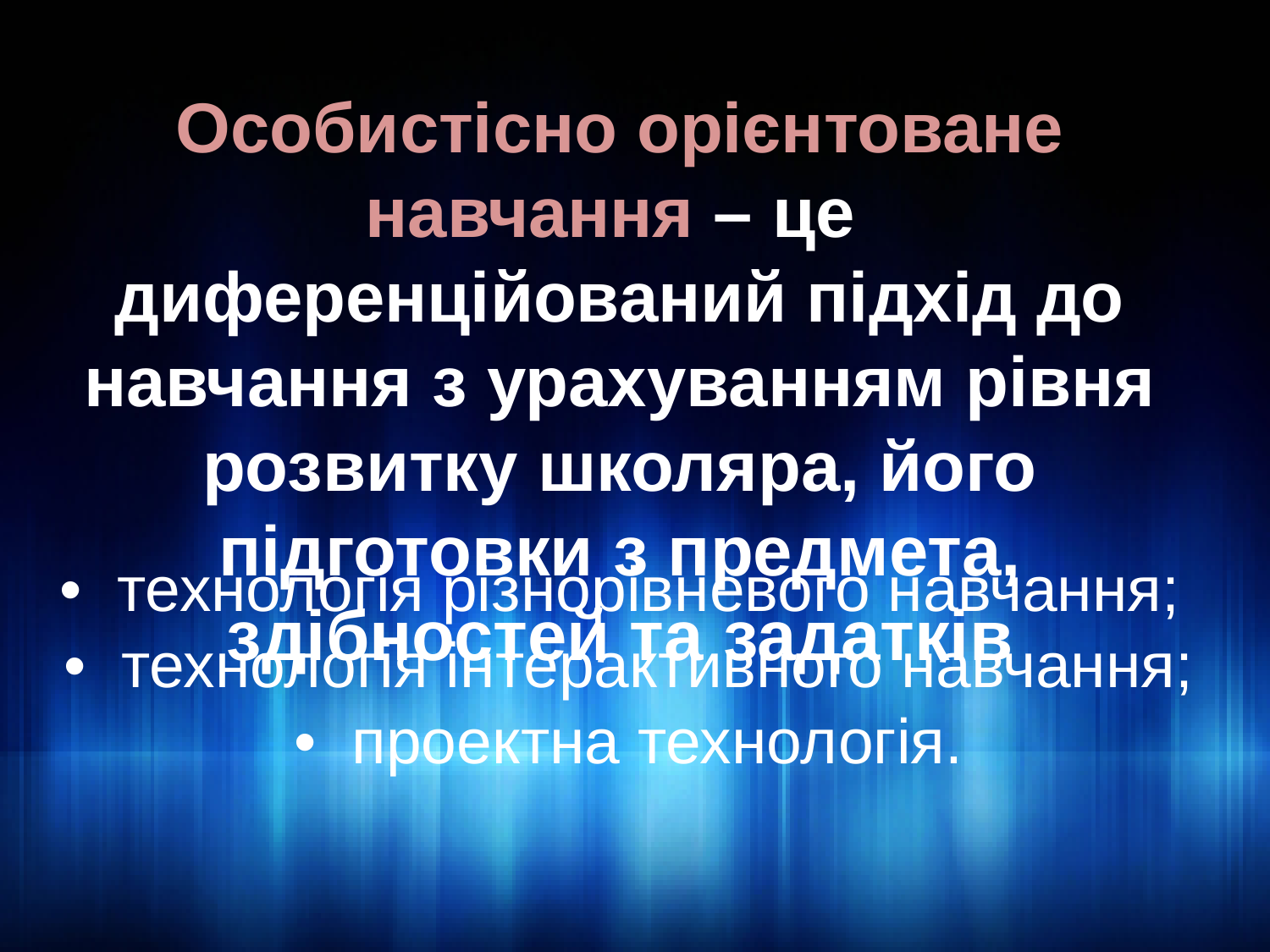

Особистісно орієнтоване навчання – це
диференційований підхід до навчання з урахуванням рівня розвитку школяра, його підготовки з предмета, здібностей та задатків
•  технологія різнорівневого навчання;
 •  технологія інтерактивного навчання;
 •  проектна технологія.